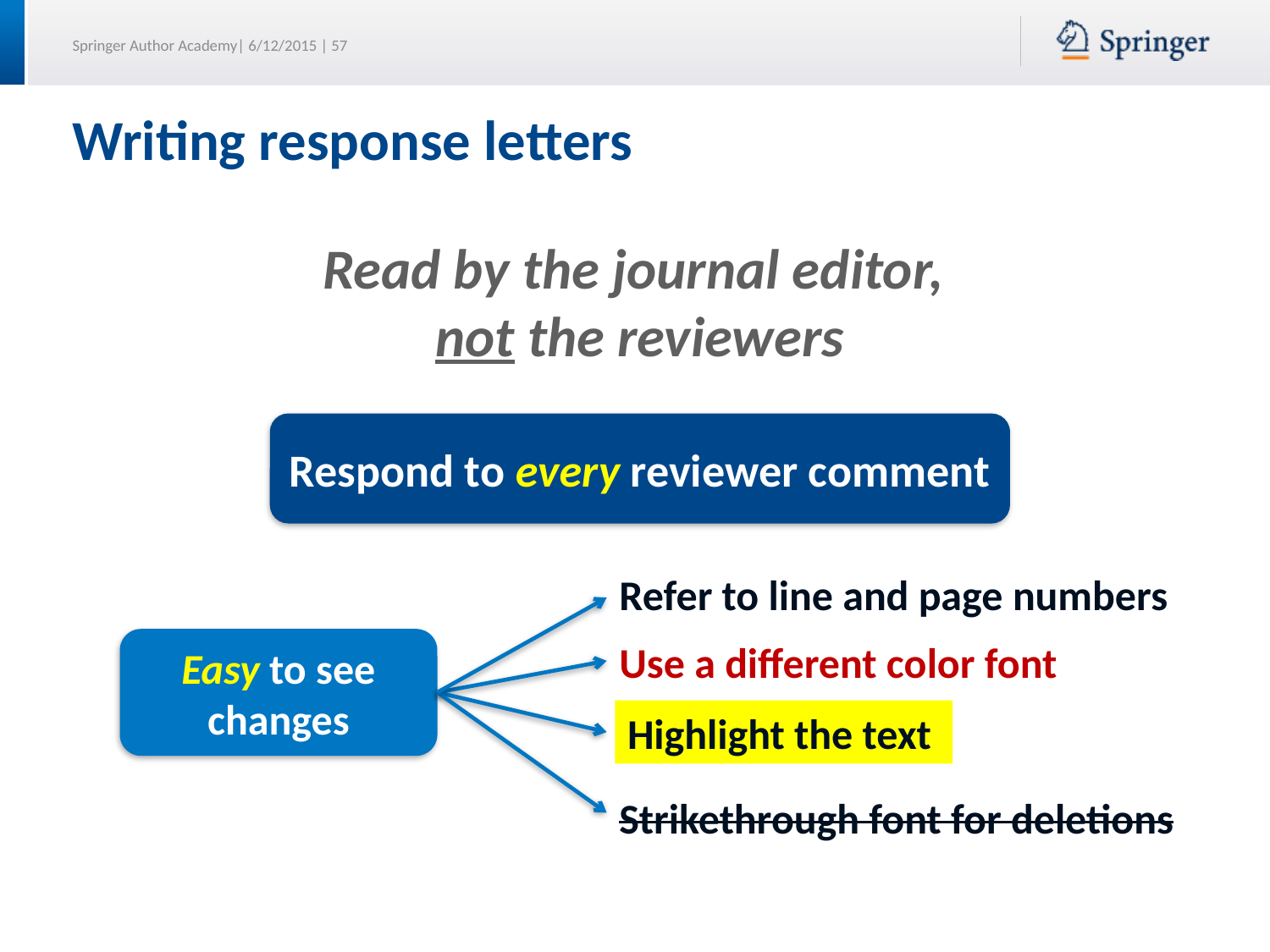

# Writing response letters
Read by the journal editor,
not the reviewers
Respond to every reviewer comment
Refer to line and page numbers
Easy to see changes
Use a different color font
Highlight the text
Highlight the text
Strikethrough font for deletions